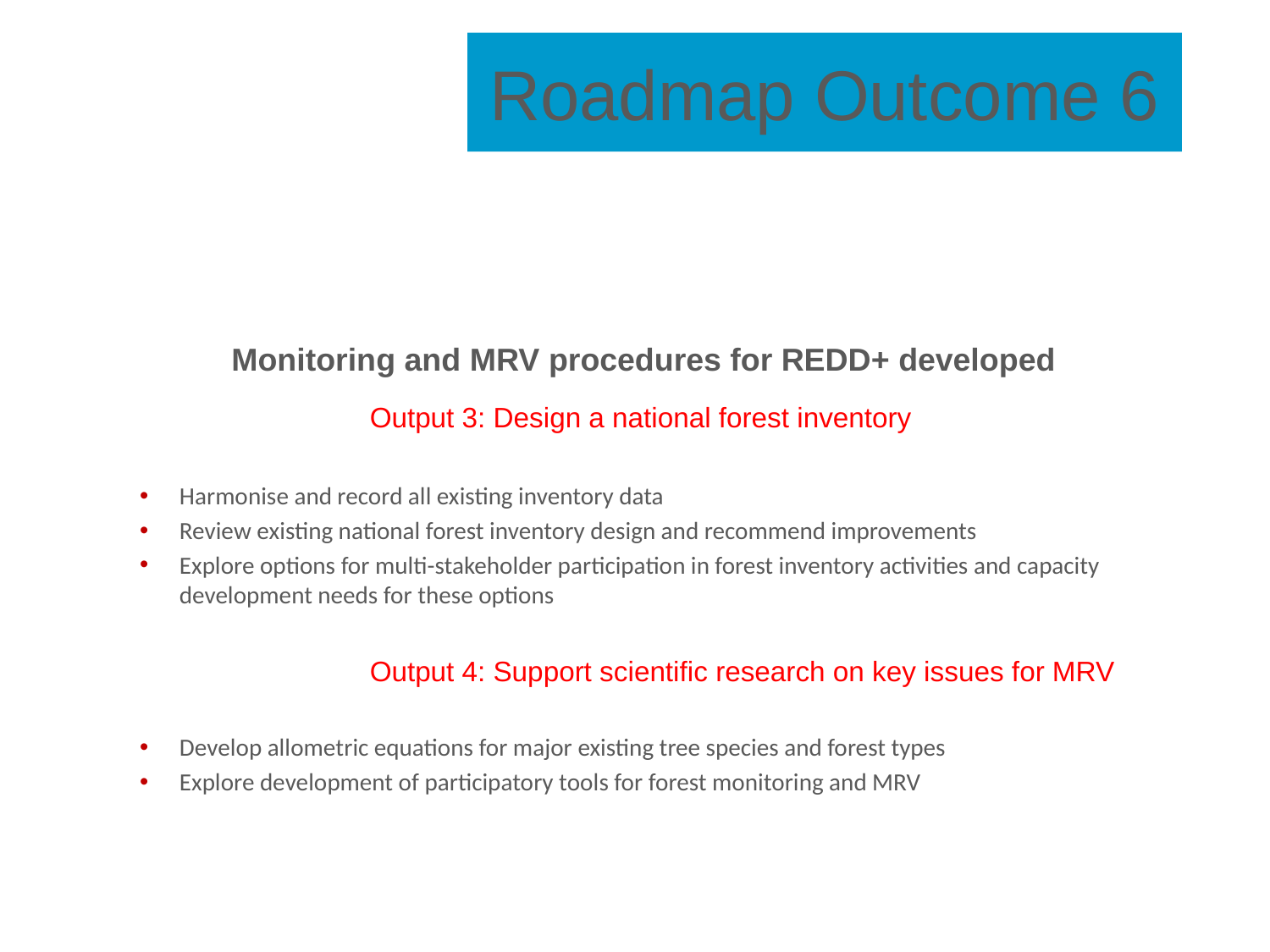

# Roadmap Outcome 6
Monitoring and MRV procedures for REDD+ developed
			Output 3: Design a national forest inventory

Harmonise and record all existing inventory data
Review existing national forest inventory design and recommend improvements
Explore options for multi-stakeholder participation in forest inventory activities and capacity development needs for these options

			Output 4: Support scientific research on key issues for MRV

Develop allometric equations for major existing tree species and forest types
Explore development of participatory tools for forest monitoring and MRV